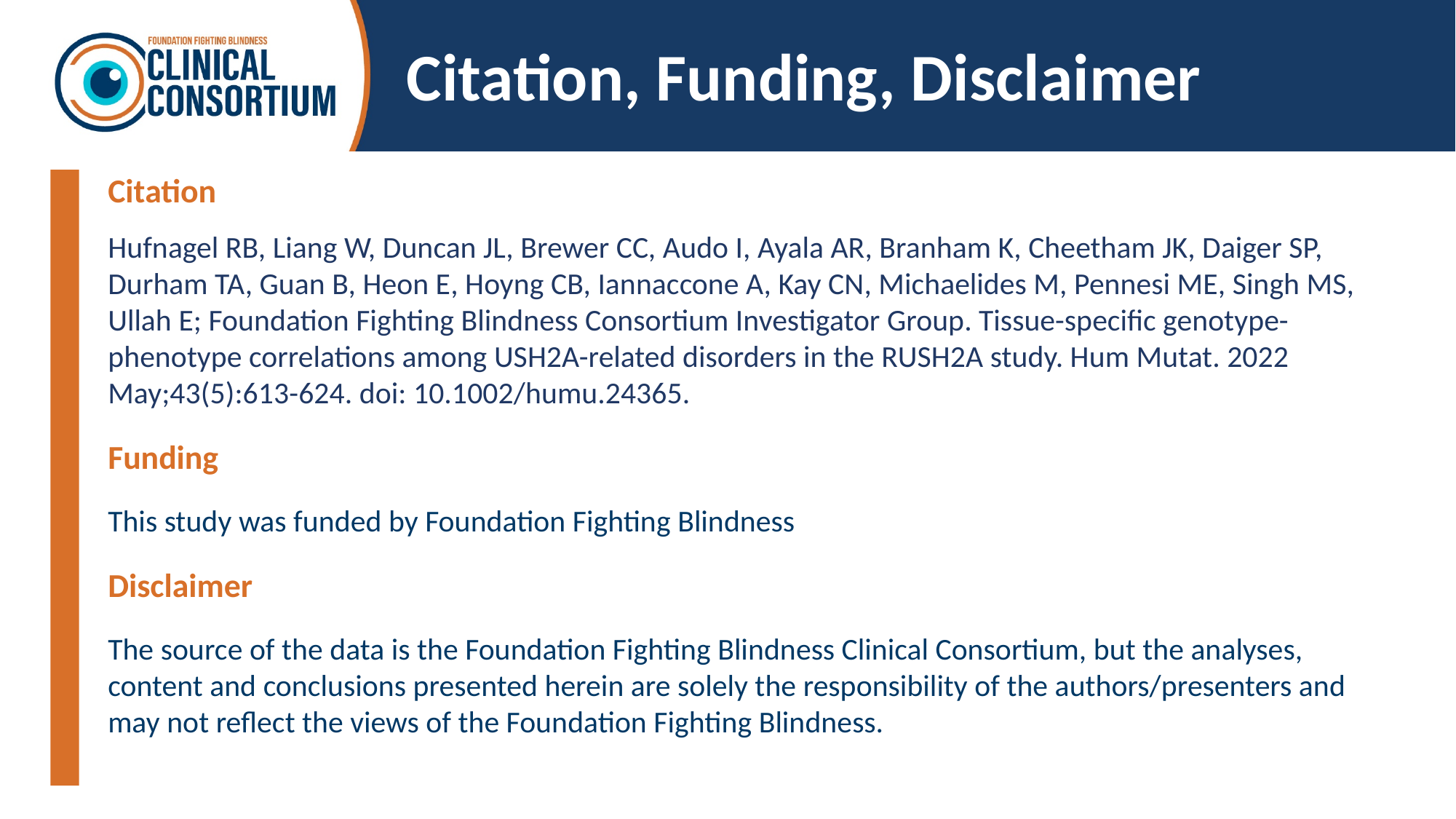

Citation, Funding, Disclaimer

Citation
Hufnagel RB, Liang W, Duncan JL, Brewer CC, Audo I, Ayala AR, Branham K, Cheetham JK, Daiger SP, Durham TA, Guan B, Heon E, Hoyng CB, Iannaccone A, Kay CN, Michaelides M, Pennesi ME, Singh MS, Ullah E; Foundation Fighting Blindness Consortium Investigator Group. Tissue-specific genotype-phenotype correlations among USH2A-related disorders in the RUSH2A study. Hum Mutat. 2022 May;43(5):613-624. doi: 10.1002/humu.24365.
Funding
This study was funded by Foundation Fighting Blindness
Disclaimer
The source of the data is the Foundation Fighting Blindness Clinical Consortium, but the analyses, content and conclusions presented herein are solely the responsibility of the authors/presenters and may not reflect the views of the Foundation Fighting Blindness.